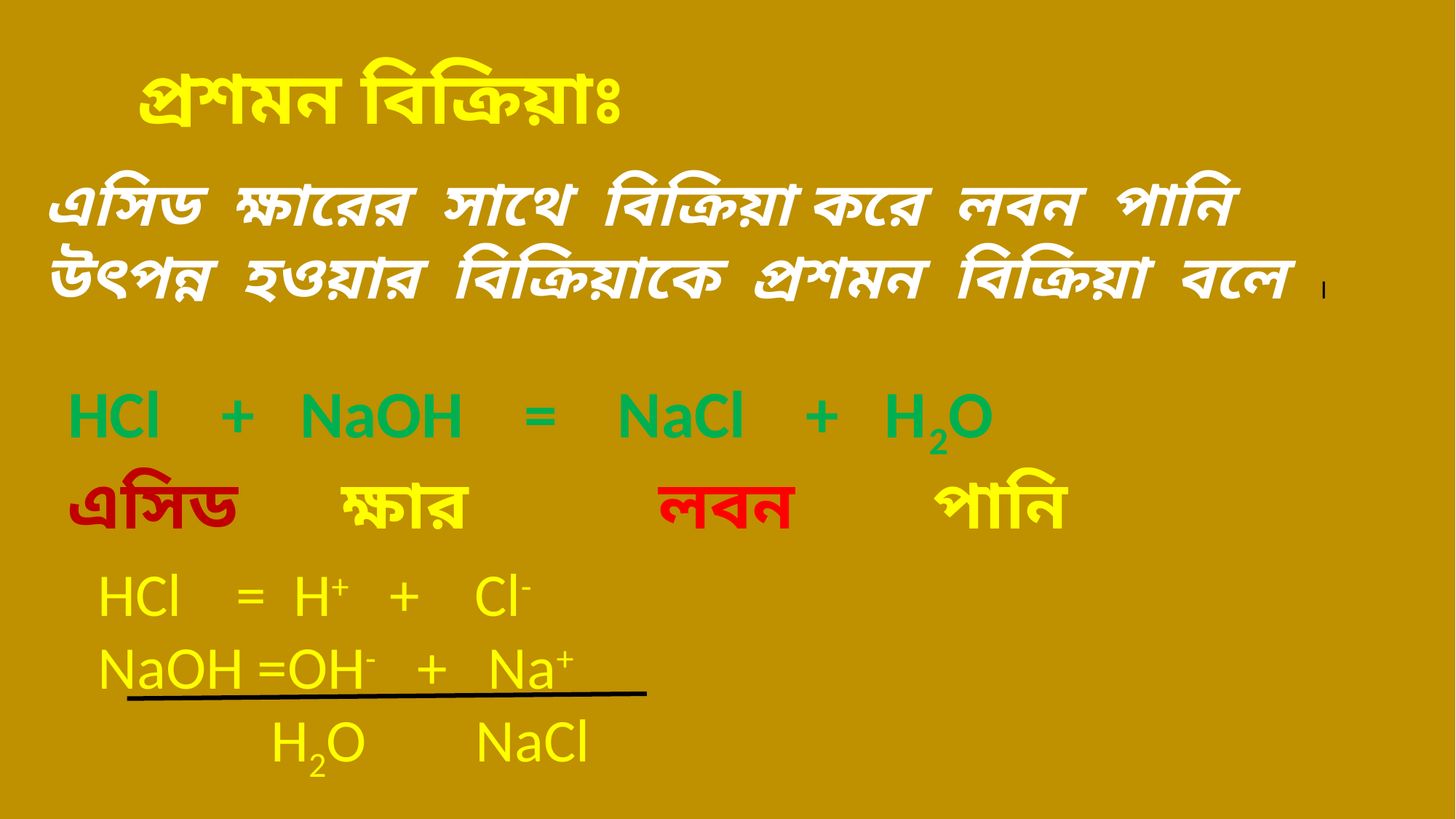

প্রশমন বিক্রিয়াঃ
এসিড  ক্ষারের  সাথে  বিক্রিয়া করে  লবন  পানি  উৎপন্ন  হওয়ার  বিক্রিয়াকে  প্রশমন  বিক্রিয়া  বলে  ।
HCl    +   NaOH    =    NaCl    +   H2O
এসিড      ক্ষার           লবন        পানি
HCl    =  H+   +    Cl-
NaOH =OH-   +   Na+
                            H2O        NaCl